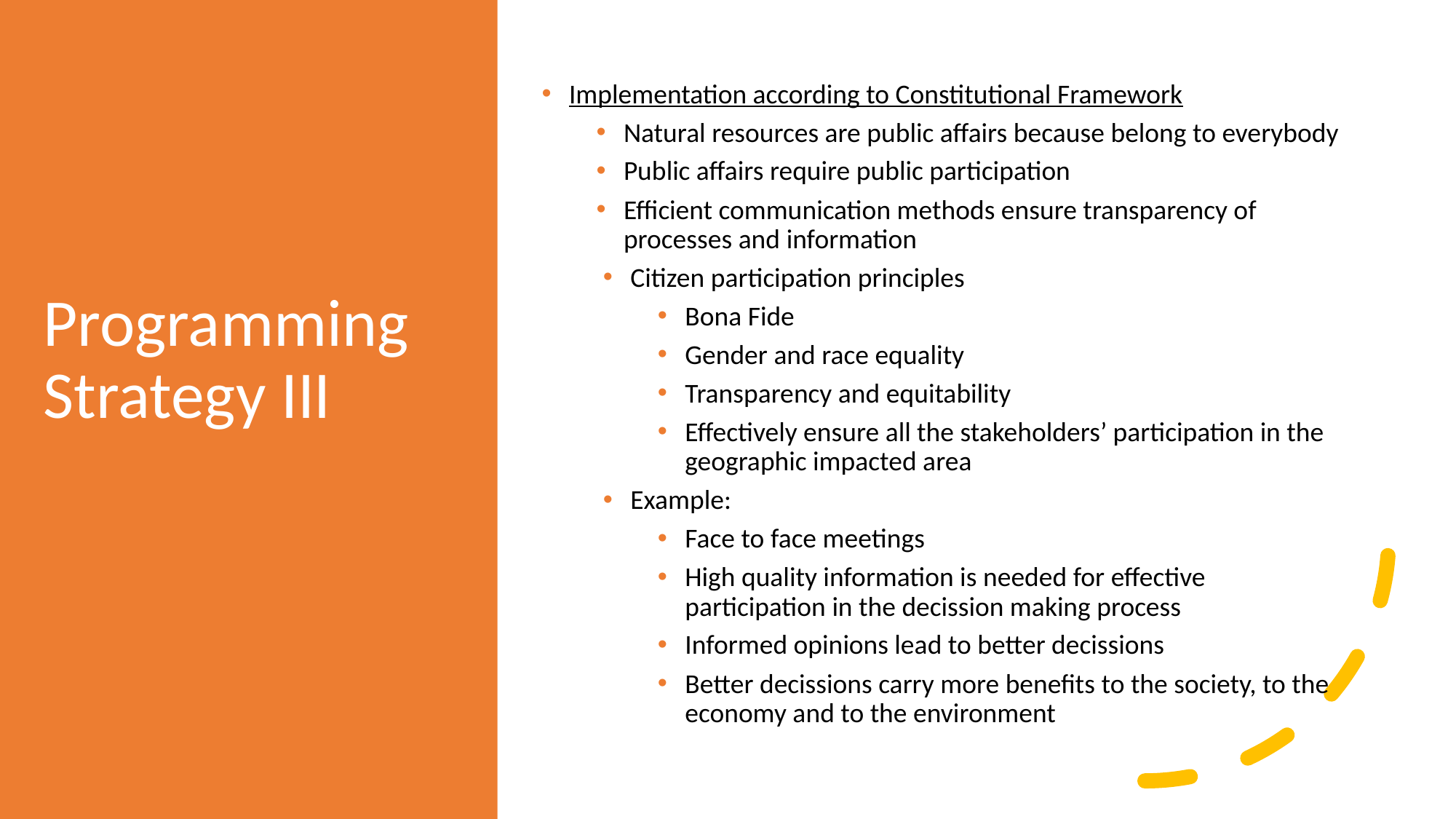

Programming Strategy III
Implementation according to Constitutional Framework
Natural resources are public affairs because belong to everybody
Public affairs require public participation
Efficient communication methods ensure transparency of processes and information
Citizen participation principles
Bona Fide
Gender and race equality
Transparency and equitability
Effectively ensure all the stakeholders’ participation in the geographic impacted area
Example:
Face to face meetings
High quality information is needed for effective participation in the decission making process
Informed opinions lead to better decissions
Better decissions carry more benefits to the society, to the economy and to the environment